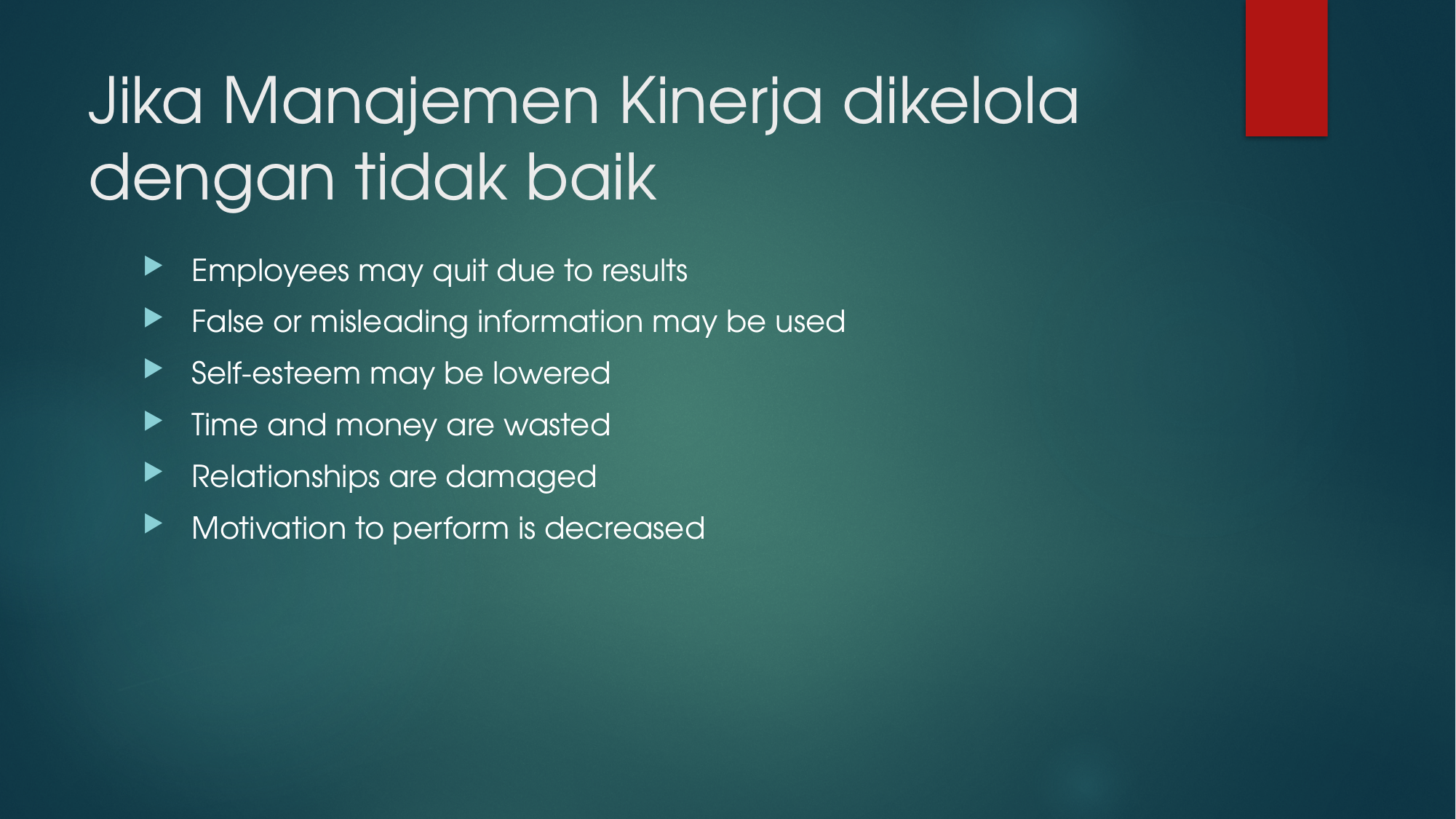

# Jika Manajemen Kinerja dikelola dengan tidak baik
 Employees may quit due to results
 False or misleading information may be used
 Self-esteem may be lowered
 Time and money are wasted
 Relationships are damaged
 Motivation to perform is decreased